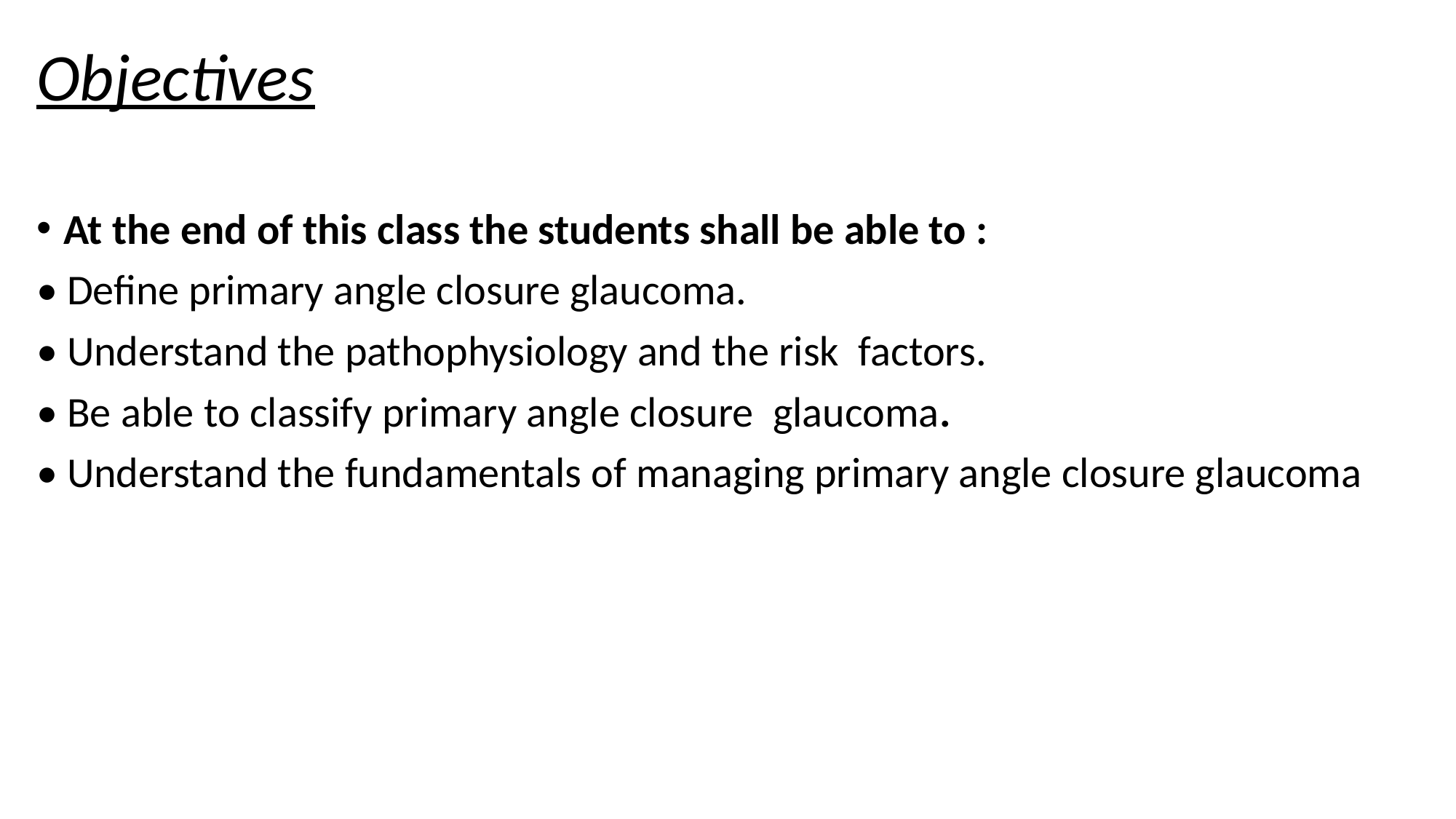

# Objectives

At the end of this class the students shall be able to :
• Define primary angle closure glaucoma.
• Understand the pathophysiology and the risk  factors.
• Be able to classify primary angle closure  glaucoma.
• Understand the fundamentals of managing primary angle closure glaucoma